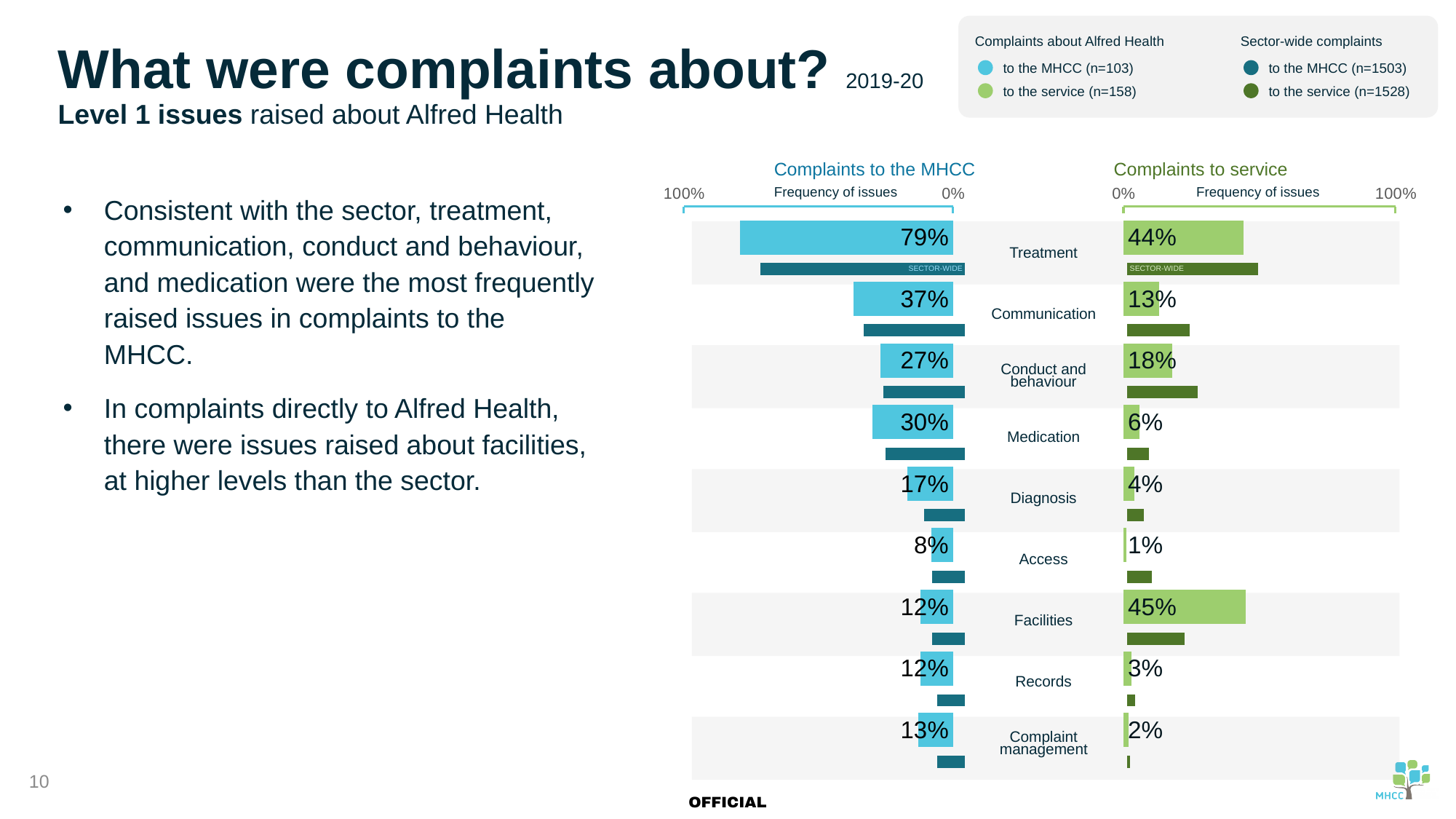

Complaints about Alfred Health
to the MHCC (n=103)

to the service (n=158)

Sector-wide complaints
to the MHCC (n=1503)

to the service (n=1528)

What were complaints about? 2019-20
Level 1 issues raised about Alfred Health
Complaints to the MHCC
Complaints to service
Consistent with the sector, treatment, communication, conduct and behaviour, and medication were the most frequently raised issues in complaints to the MHCC.
In complaints directly to Alfred Health, there were issues raised about facilities, at higher levels than the sector.

### Chart

| Category | Service |
|---|---|

### Chart

| Category | Service |
|---|---|

### Chart

| Category | Sector |
|---|---|
Frequency of issues
Frequency of issues

### Chart

| Category | Sector |
|---|---|
Treatment
SECTOR-WIDE
SECTOR-WIDE
Communication

Conduct and behaviour
Medication

Diagnosis
Access

Facilities
Records

Complaint management